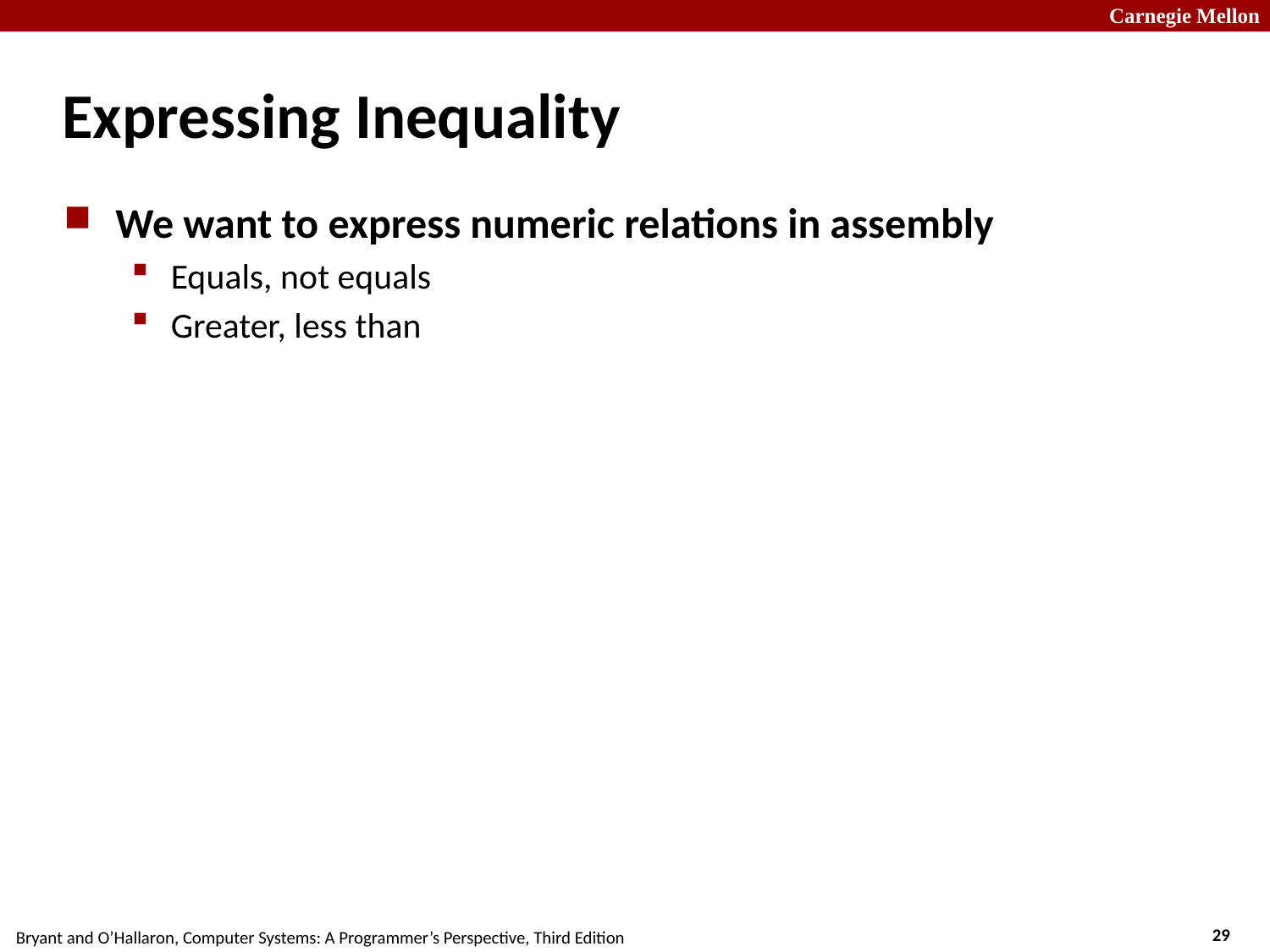

# Expressing Inequality
We want to express numeric relations in assembly
Equals, not equals
Greater, less than